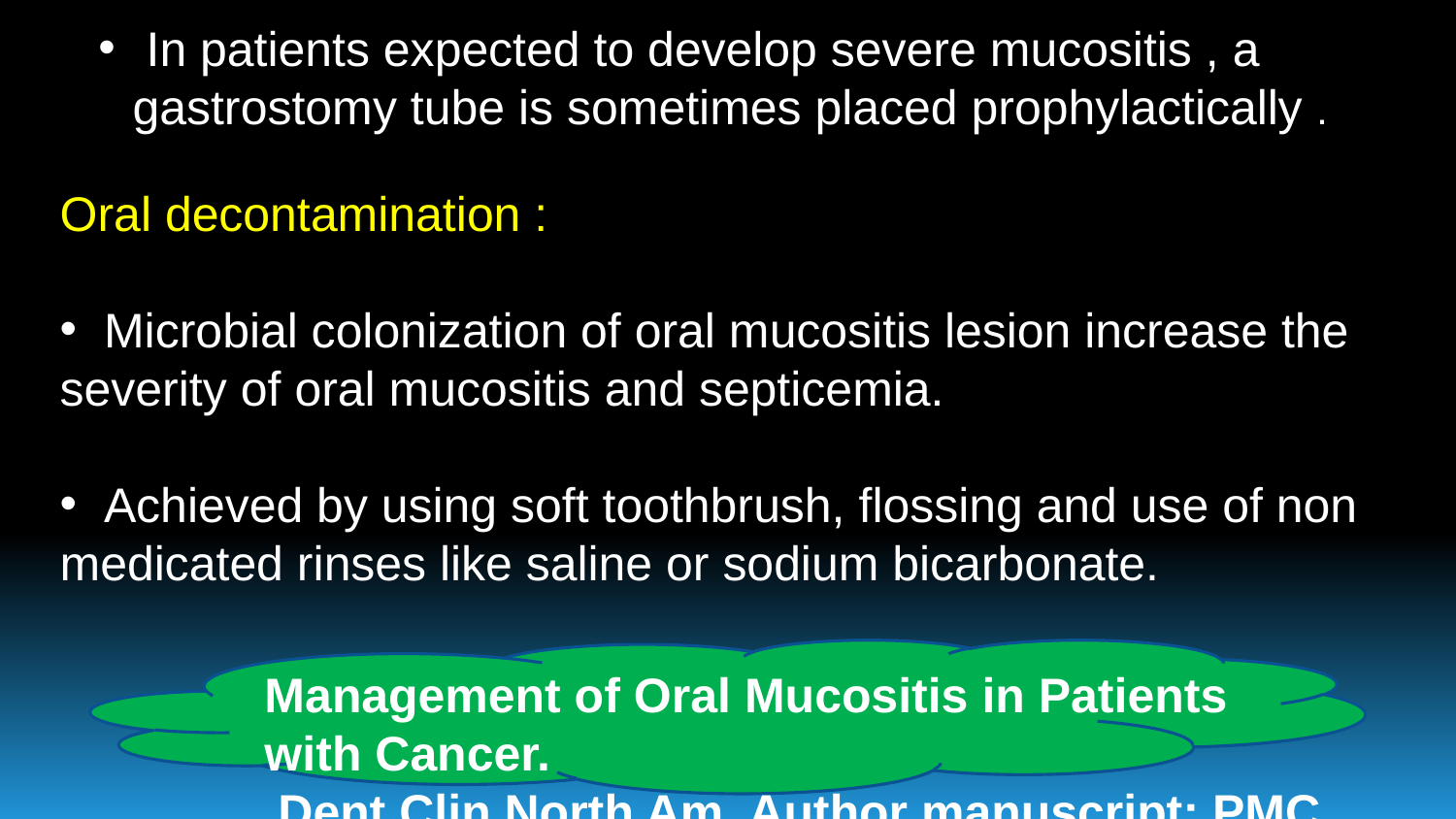

In patients expected to develop severe mucositis , a  gastrostomy tube is sometimes placed prophylactically .

Oral decontamination :

  Microbial colonization of oral mucositis lesion increase the severity of oral mucositis and septicemia.

  Achieved by using soft toothbrush, flossing and use of non medicated rinses like saline or sodium bicarbonate.

Management of Oral Mucositis in Patients with Cancer.
 Dent Clin North Am. Author manuscript; PMC 2009 Jan1